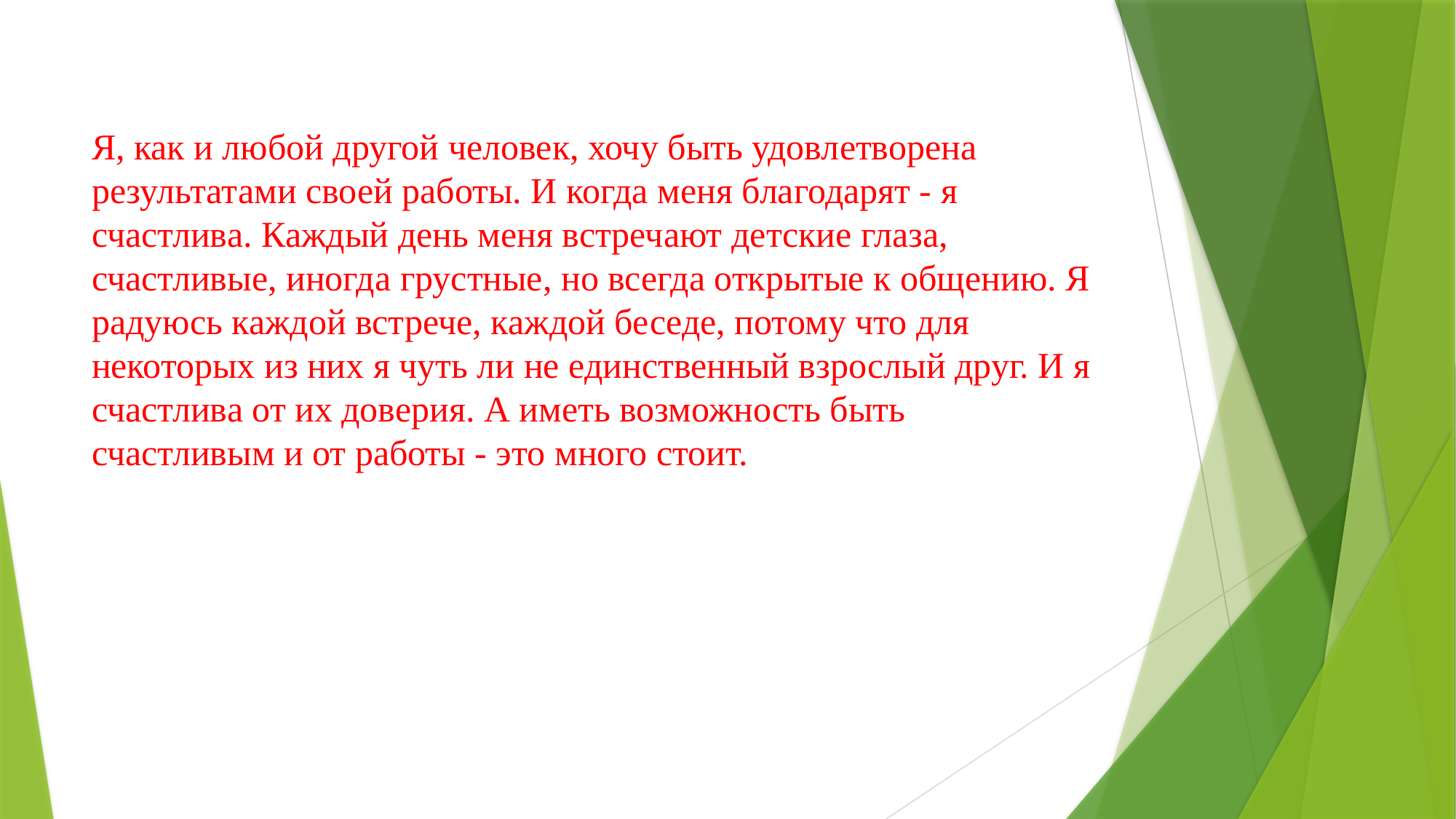

Я, как и любой другой человек, хочу быть удовлетворена результатами своей работы. И когда меня благодарят - я счастлива. Каждый день меня встречают детские глаза, счастливые, иногда грустные, но всегда открытые к общению. Я радуюсь каждой встрече, каждой беседе, потому что для некоторых из них я чуть ли не единственный взрослый друг. И я счастлива от их доверия. А иметь возможность быть счастливым и от работы - это много стоит.